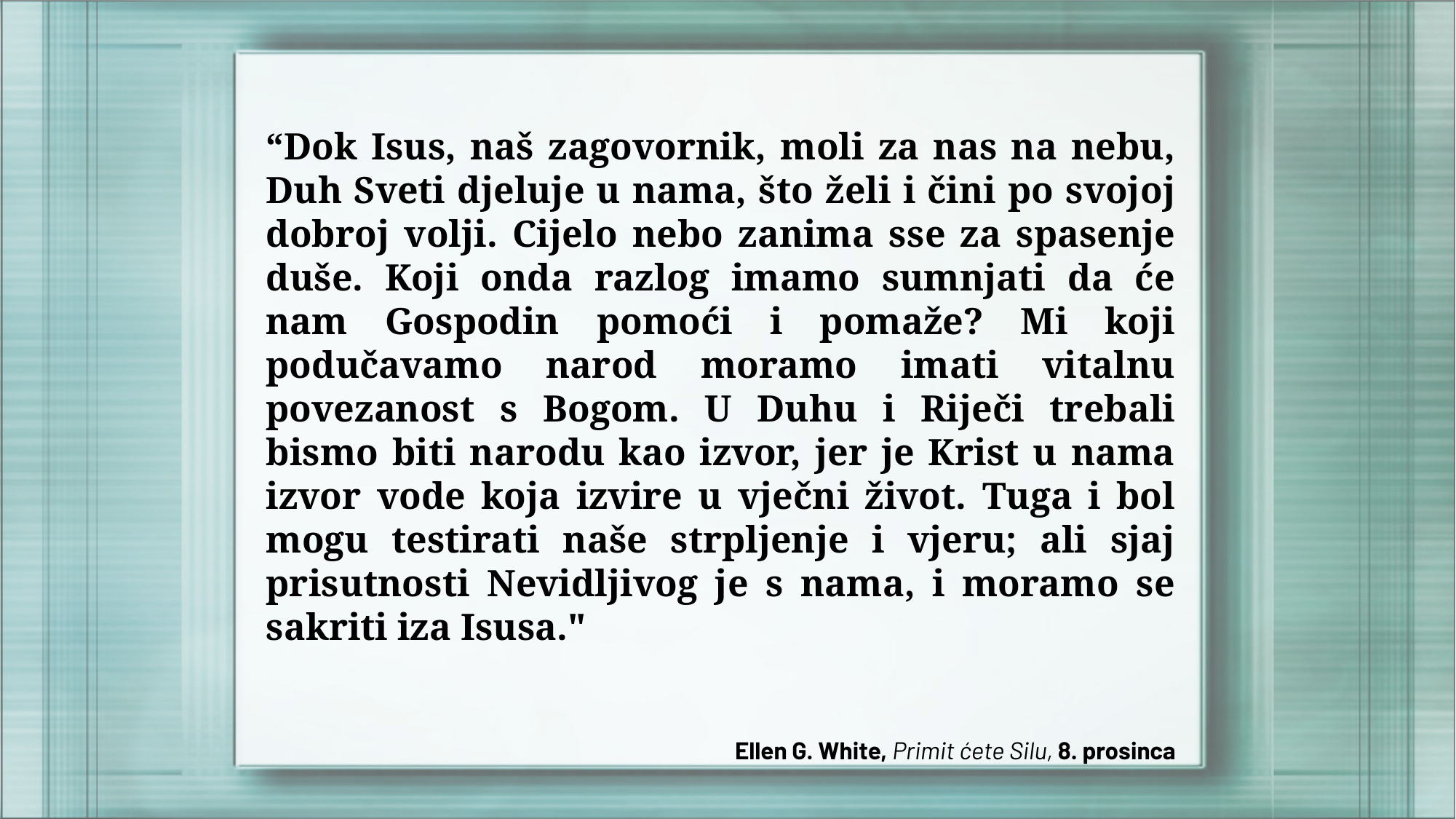

“Dok Isus, naš zagovornik, moli za nas na nebu, Duh Sveti djeluje u nama, što želi i čini po svojoj dobroj volji. Cijelo nebo zanima sse za spasenje duše. Koji onda razlog imamo sumnjati da će nam Gospodin pomoći i pomaže? Mi koji podučavamo narod moramo imati vitalnu povezanost s Bogom. U Duhu i Riječi trebali bismo biti narodu kao izvor, jer je Krist u nama izvor vode koja izvire u vječni život. Tuga i bol mogu testirati naše strpljenje i vjeru; ali sjaj prisutnosti Nevidljivog je s nama, i moramo se sakriti iza Isusa."
Ellen G. White, Primit ćete Silu, 8. prosinca